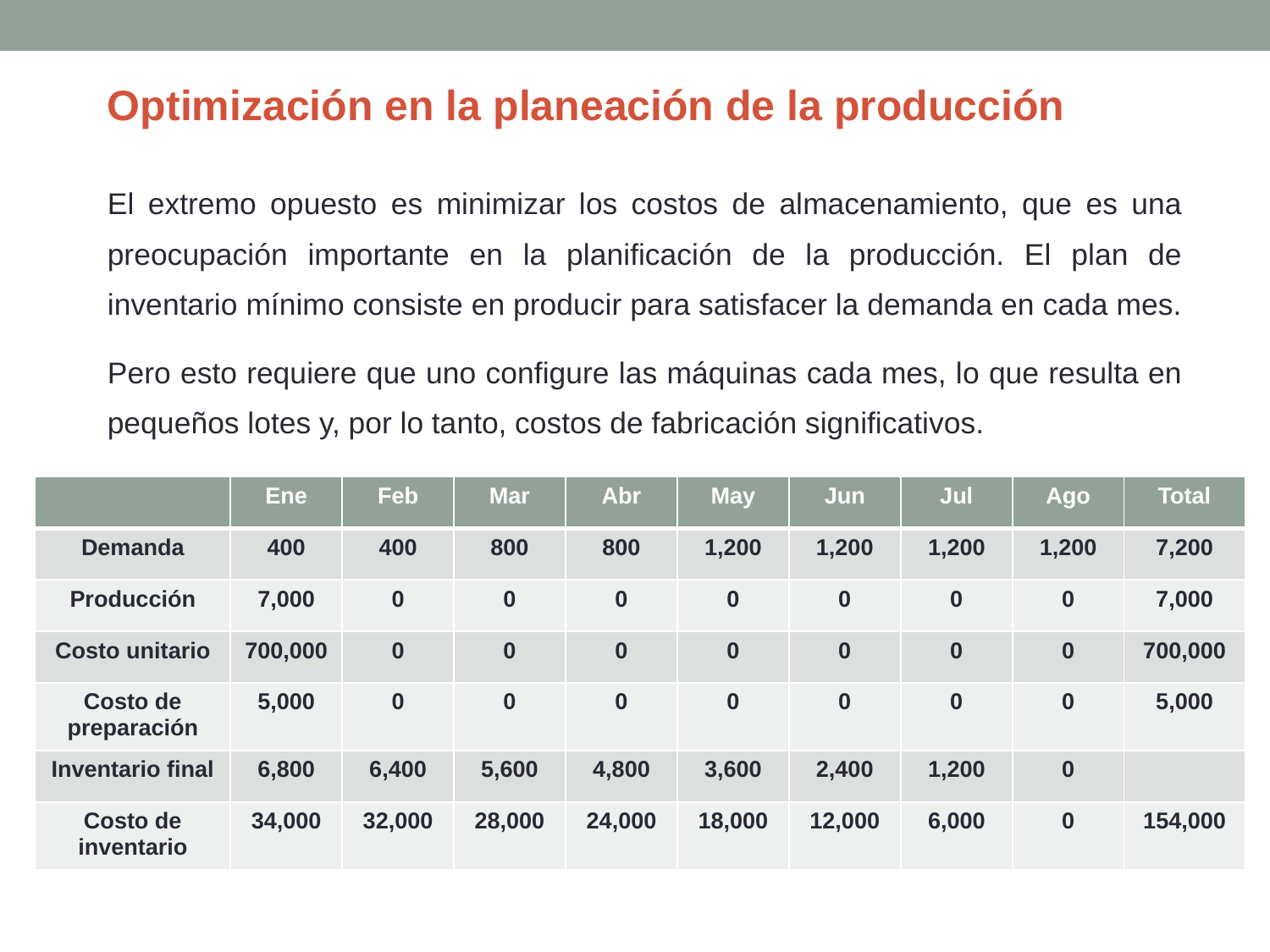

Optimización en la planeación de la producción
El extremo opuesto es minimizar los costos de almacenamiento, que es una preocupación importante en la planificación de la producción. El plan de inventario mínimo consiste en producir para satisfacer la demanda en cada mes.
Pero esto requiere que uno configure las máquinas cada mes, lo que resulta en pequeños lotes y, por lo tanto, costos de fabricación significativos.
|  | Ene | Feb | Mar | Abr | May | Jun | Jul | Ago | Total |
| --- | --- | --- | --- | --- | --- | --- | --- | --- | --- |
| Demanda | 400 | 400 | 800 | 800 | 1,200 | 1,200 | 1,200 | 1,200 | 7,200 |
| Producción | 7,000 | 0 | 0 | 0 | 0 | 0 | 0 | 0 | 7,000 |
| Costo unitario | 700,000 | 0 | 0 | 0 | 0 | 0 | 0 | 0 | 700,000 |
| Costo de preparación | 5,000 | 0 | 0 | 0 | 0 | 0 | 0 | 0 | 5,000 |
| Inventario final | 6,800 | 6,400 | 5,600 | 4,800 | 3,600 | 2,400 | 1,200 | 0 |  |
| Costo de inventario | 34,000 | 32,000 | 28,000 | 24,000 | 18,000 | 12,000 | 6,000 | 0 | 154,000 |